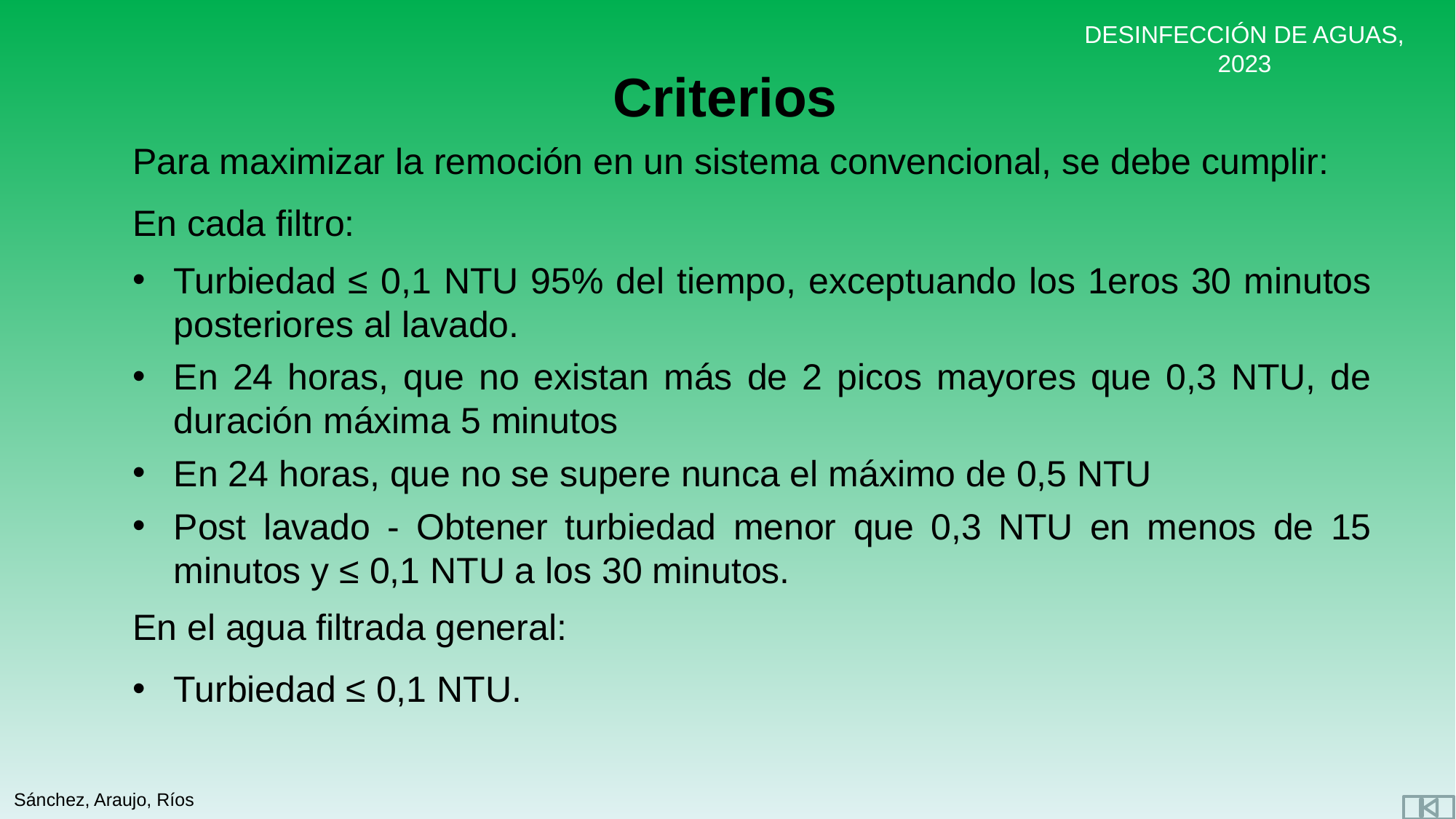

Criterios
Para maximizar la remoción en un sistema convencional, se debe cumplir:
En cada filtro:
Turbiedad ≤ 0,1 NTU 95% del tiempo, exceptuando los 1eros 30 minutos posteriores al lavado.
En 24 horas, que no existan más de 2 picos mayores que 0,3 NTU, de duración máxima 5 minutos
En 24 horas, que no se supere nunca el máximo de 0,5 NTU
Post lavado - Obtener turbiedad menor que 0,3 NTU en menos de 15 minutos y ≤ 0,1 NTU a los 30 minutos.
En el agua filtrada general:
Turbiedad ≤ 0,1 NTU.
Sánchez, Araujo, Ríos